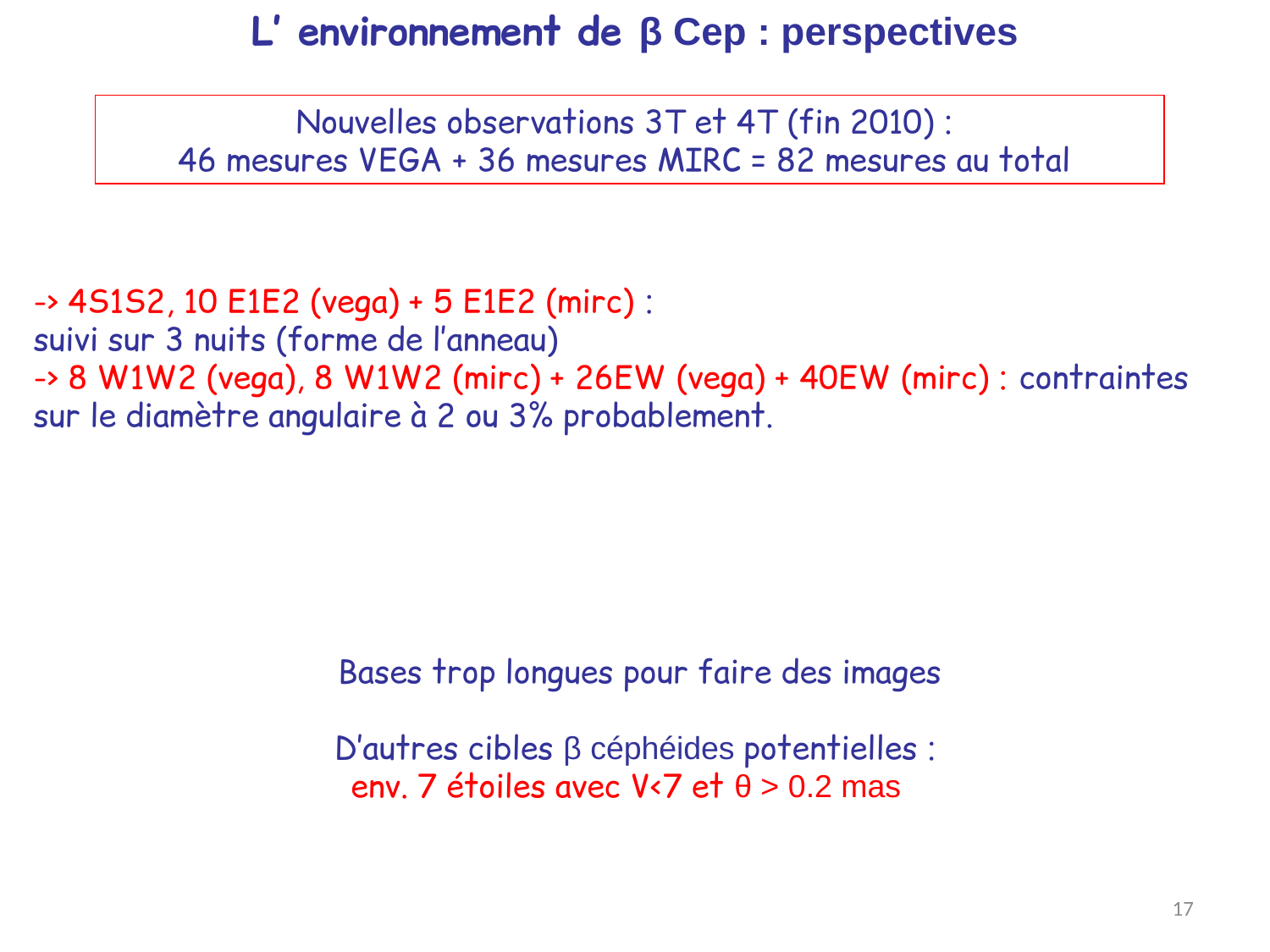

L’ environnement de β Cep : perspectives
Nouvelles observations 3T et 4T (fin 2010) :
46 mesures VEGA + 36 mesures MIRC = 82 mesures au total
-> 4S1S2, 10 E1E2 (vega) + 5 E1E2 (mirc) :
suivi sur 3 nuits (forme de l’anneau)
-> 8 W1W2 (vega), 8 W1W2 (mirc) + 26EW (vega) + 40EW (mirc) : contraintes sur le diamètre angulaire à 2 ou 3% probablement.
Bases trop longues pour faire des images

D’autres cibles β céphéides potentielles :
env. 7 étoiles avec V<7 et θ > 0.2 mas
17